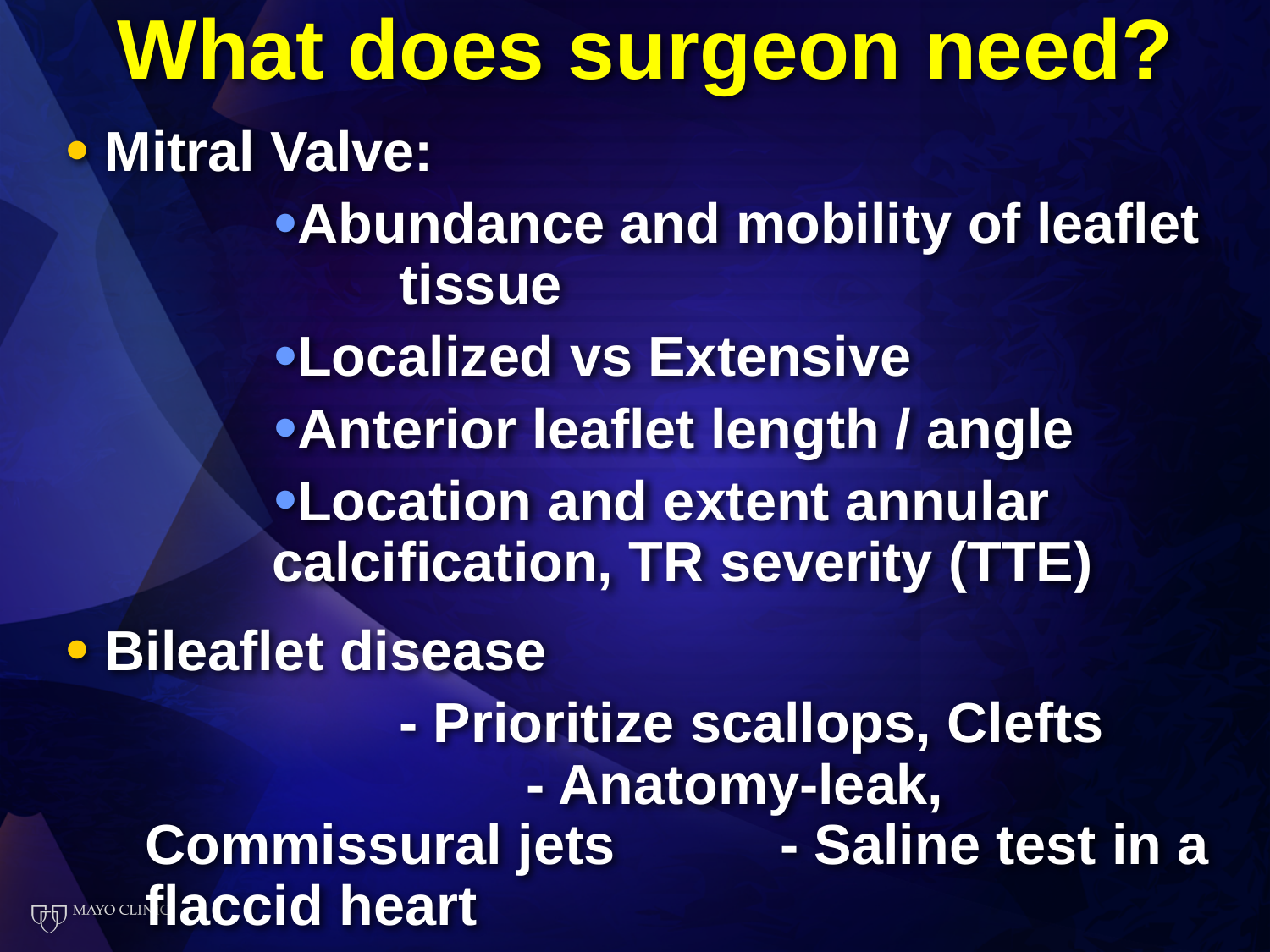

# What does surgeon need?
Mitral Valve:
Abundance and mobility of leaflet    	tissue
Localized vs Extensive
Anterior leaflet length / angle
Location and extent annular 	calcification, TR severity (TTE)
Bileaflet disease
			- Prioritize scallops, Clefts    			- Anatomy-leak, Commissural jets		- Saline test in a flaccid heart